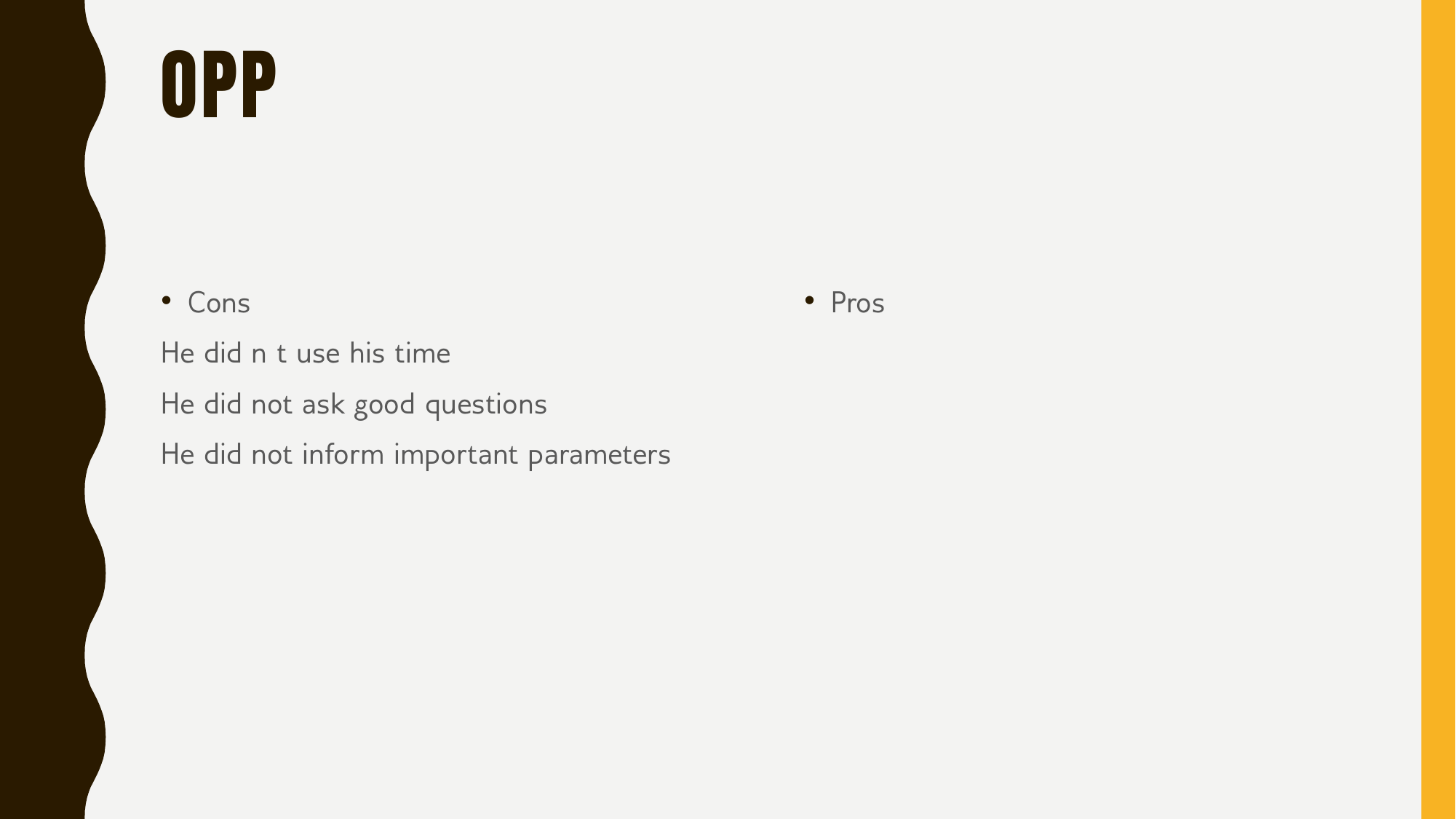

# opp
Cons
He did n t use his time
He did not ask good questions
He did not inform important parameters

Pros